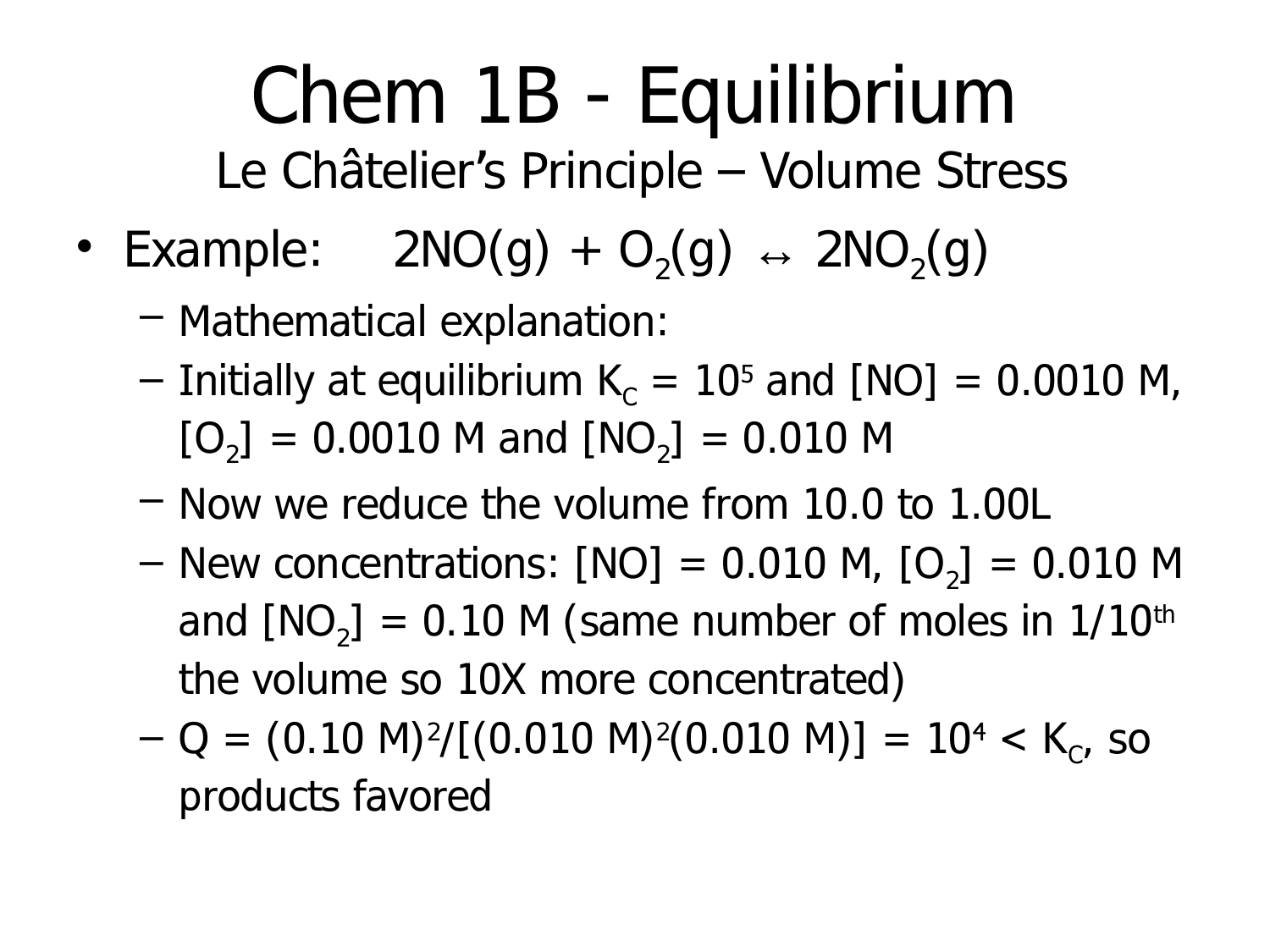

# Chem 1B - Equilibrium Le Châtelier’s Principle – Volume Stress
Example:	 2NO(g) + O2(g) ↔ 2NO2(g)
Mathematical explanation:
Initially at equilibrium KC = 105 and [NO] = 0.0010 M, [O2] = 0.0010 M and [NO2] = 0.010 M
Now we reduce the volume from 10.0 to 1.00L
New concentrations: [NO] = 0.010 M, [O2] = 0.010 M and [NO2] = 0.10 M (same number of moles in 1/10th the volume so 10X more concentrated)
Q = (0.10 M)2/[(0.010 M)2(0.010 M)] = 104 < KC, so products favored